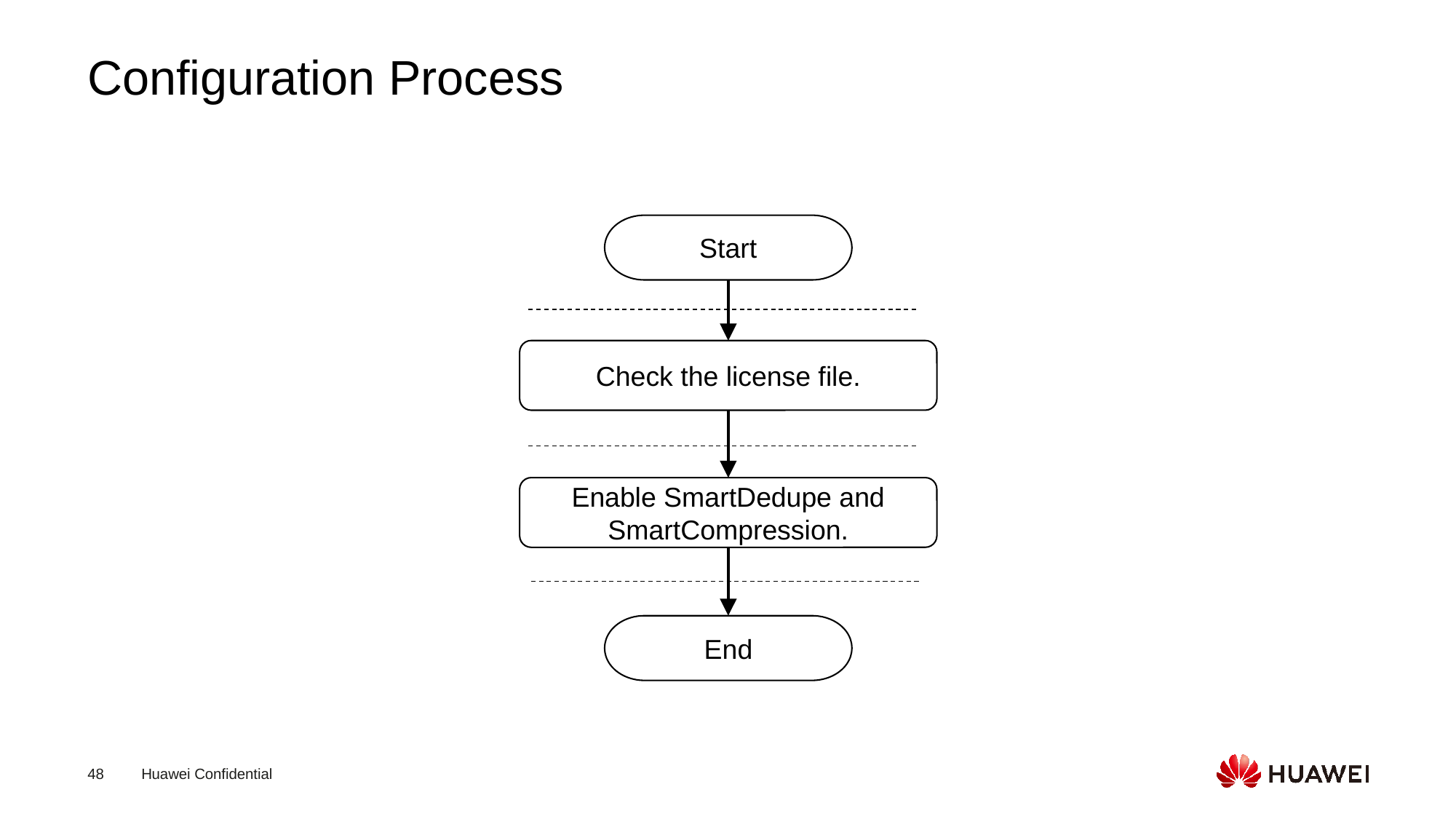

# Configuration Process
Start
Check the license file.
Enable SmartDedupe and SmartCompression.
End